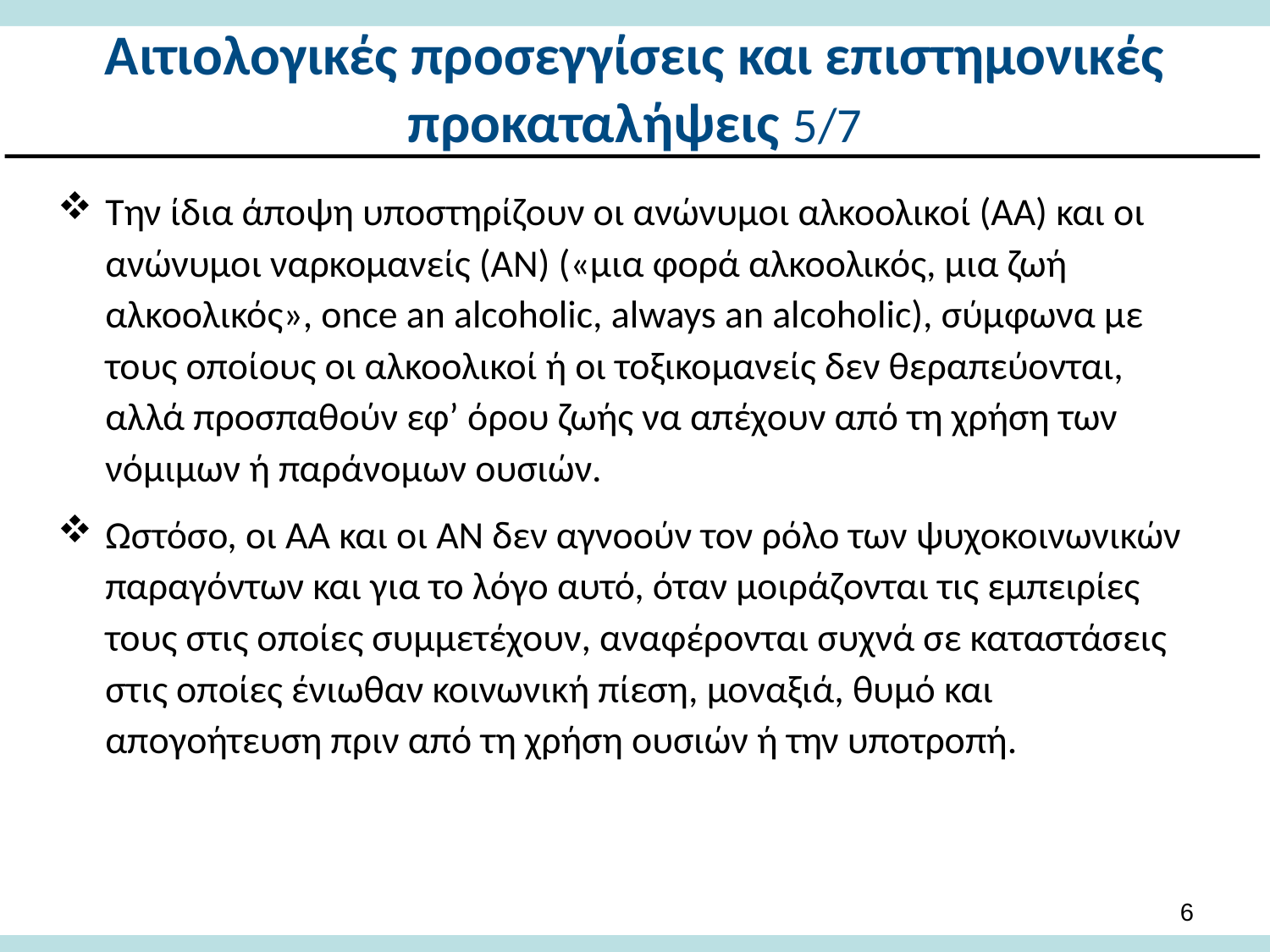

# Αιτιολογικές προσεγγίσεις και επιστημονικές προκαταλήψεις 5/7
Την ίδια άποψη υποστηρίζουν οι ανώνυμοι αλκοολικοί (ΑΑ) και οι ανώνυμοι ναρκομανείς (ΑΝ) («μια φορά αλκοολικός, μια ζωή αλκοολικός», once an alcoholic, always an alcoholic), σύμφωνα με τους οποίους οι αλκοολικοί ή οι τοξικομανείς δεν θεραπεύονται, αλλά προσπαθούν εφ’ όρου ζωής να απέχουν από τη χρήση των νόμιμων ή παράνομων ουσιών.
Ωστόσο, οι ΑΑ και οι ΑΝ δεν αγνοούν τον ρόλο των ψυχοκοινωνικών παραγόντων και για το λόγο αυτό, όταν μοιράζονται τις εμπειρίες τους στις οποίες συμμετέχουν, αναφέρονται συχνά σε καταστάσεις στις οποίες ένιωθαν κοινωνική πίεση, μοναξιά, θυμό και απογοήτευση πριν από τη χρήση ουσιών ή την υποτροπή.
6